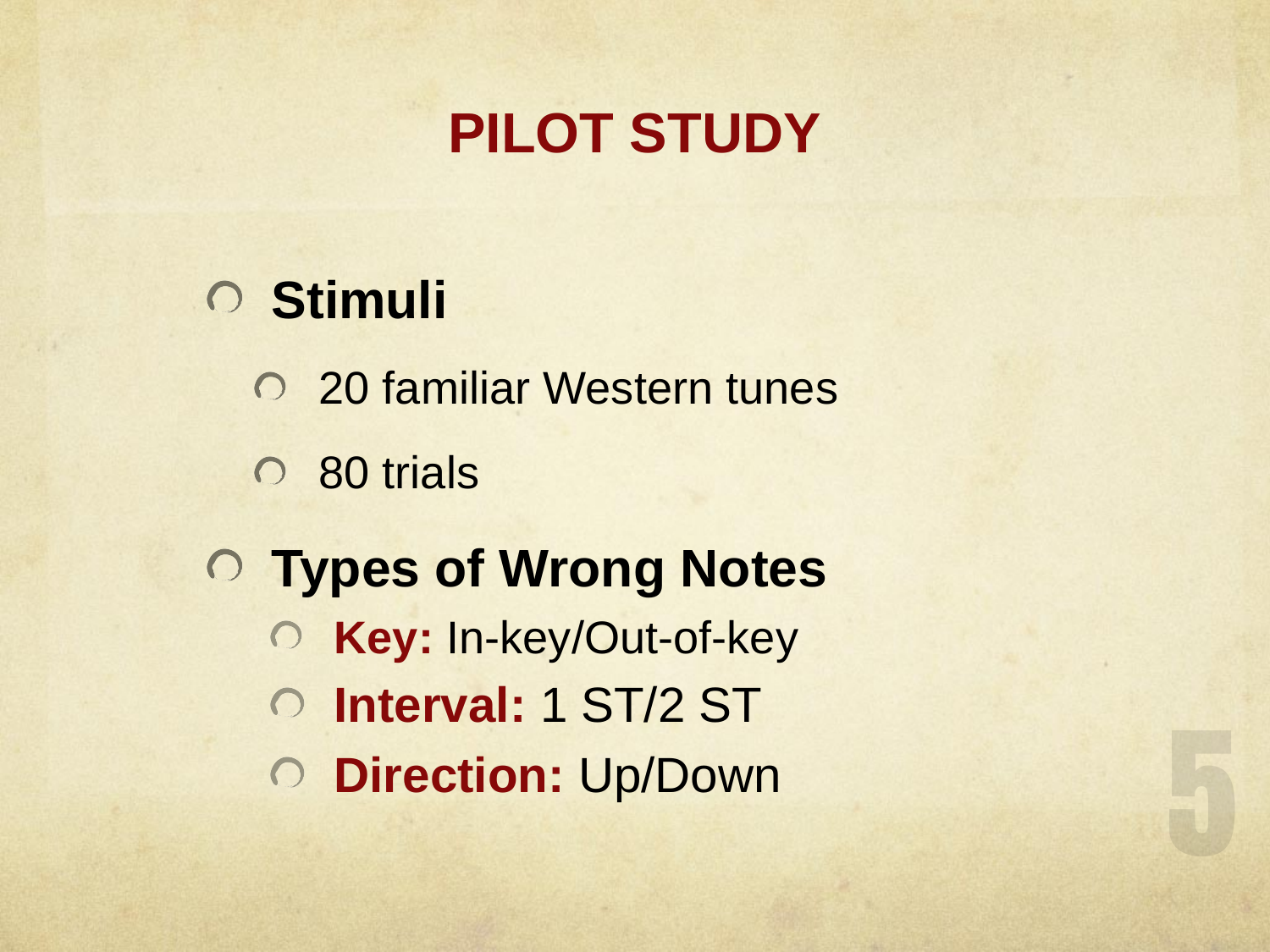

# PILOT STUDY
Stimuli
20 familiar Western tunes
80 trials
Types of Wrong Notes
Key: In-key/Out-of-key
Interval: 1 ST/2 ST
Direction: Up/Down

5